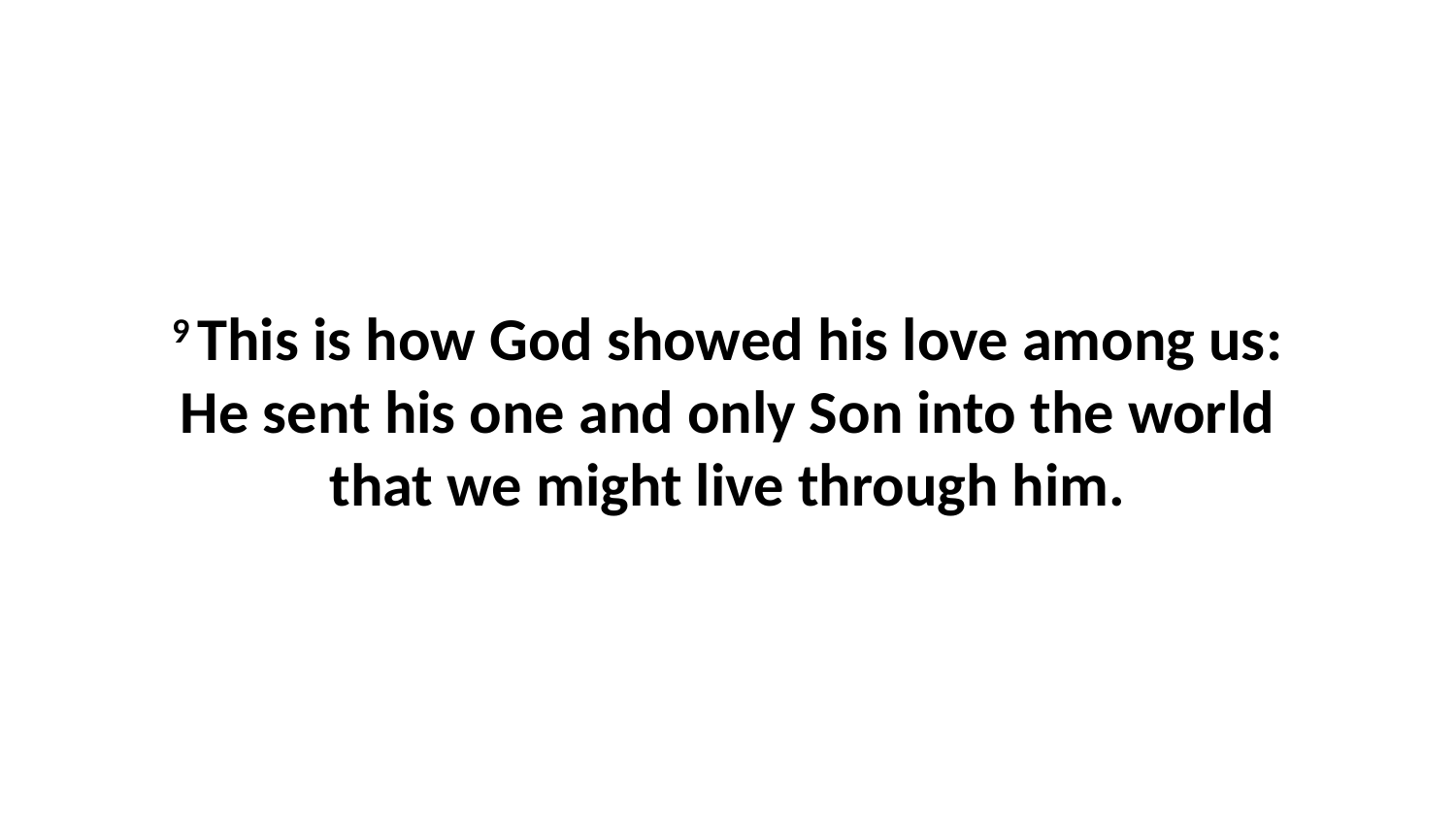

9 This is how God showed his love among us: He sent his one and only Son into the world that we might live through him.